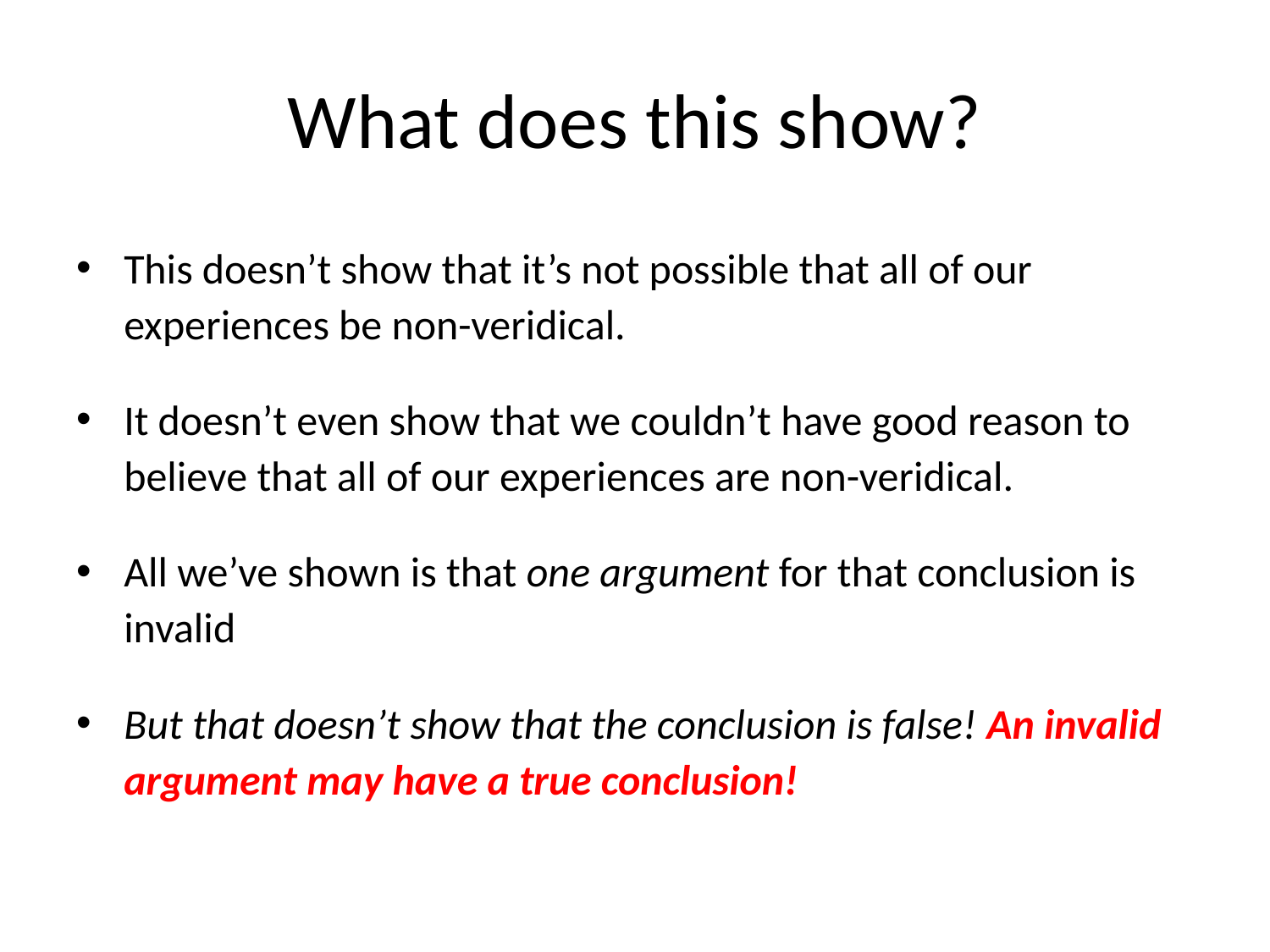

# What does this show?
This doesn’t show that it’s not possible that all of our experiences be non-veridical.
It doesn’t even show that we couldn’t have good reason to believe that all of our experiences are non-veridical.
All we’ve shown is that one argument for that conclusion is invalid
But that doesn’t show that the conclusion is false! An invalid argument may have a true conclusion!